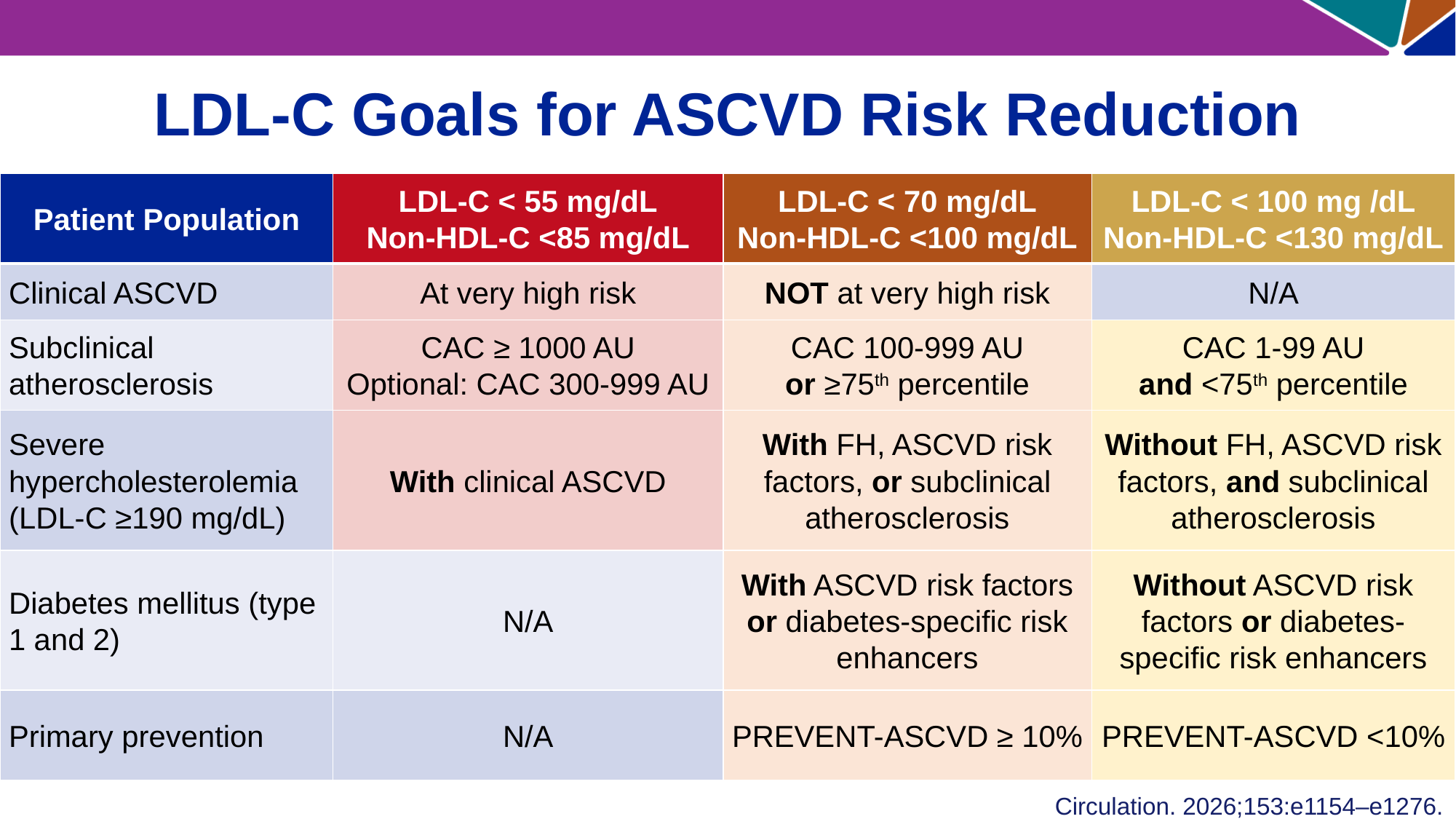

# LDL-C Goals for ASCVD Risk Reduction
| Patient Population​ | LDL-C < 55 mg/dL​ Non-HDL-C <85 mg/dL​ | LDL-C < 70 mg/dL​ Non-HDL-C <100 mg/dL​ | LDL-C < 100 mg /dL​ Non-HDL-C <130 mg/dL​ |
| --- | --- | --- | --- |
| Clinical ASCVD​ | At very high risk​ | NOT at very high risk​ | N/A​ |
| Subclinical atherosclerosis​ | CAC ≥ 1000 AU​ Optional: CAC 300-999 AU​ | CAC 100-999 AU​ or ≥75th percentile​ | CAC 1-99 AU​ and <75th percentile​ |
| Severe hypercholesterolemia (LDL-C ≥190 mg/dL)​ | With clinical ASCVD​ | With FH, ASCVD risk factors, or subclinical atherosclerosis​ | Without FH, ASCVD risk factors, and subclinical atherosclerosis​ |
| Diabetes mellitus (type 1 and 2)​ | N/A​ | With ASCVD risk factors or diabetes-specific risk enhancers​ | Without ASCVD risk factors or diabetes-specific risk enhancers​ |
| Primary prevention​ | N/A​ | PREVENT-ASCVD ≥ 10%​ | PREVENT-ASCVD <10%​ |

16
Circulation. 2026;153:e1154–e1276.